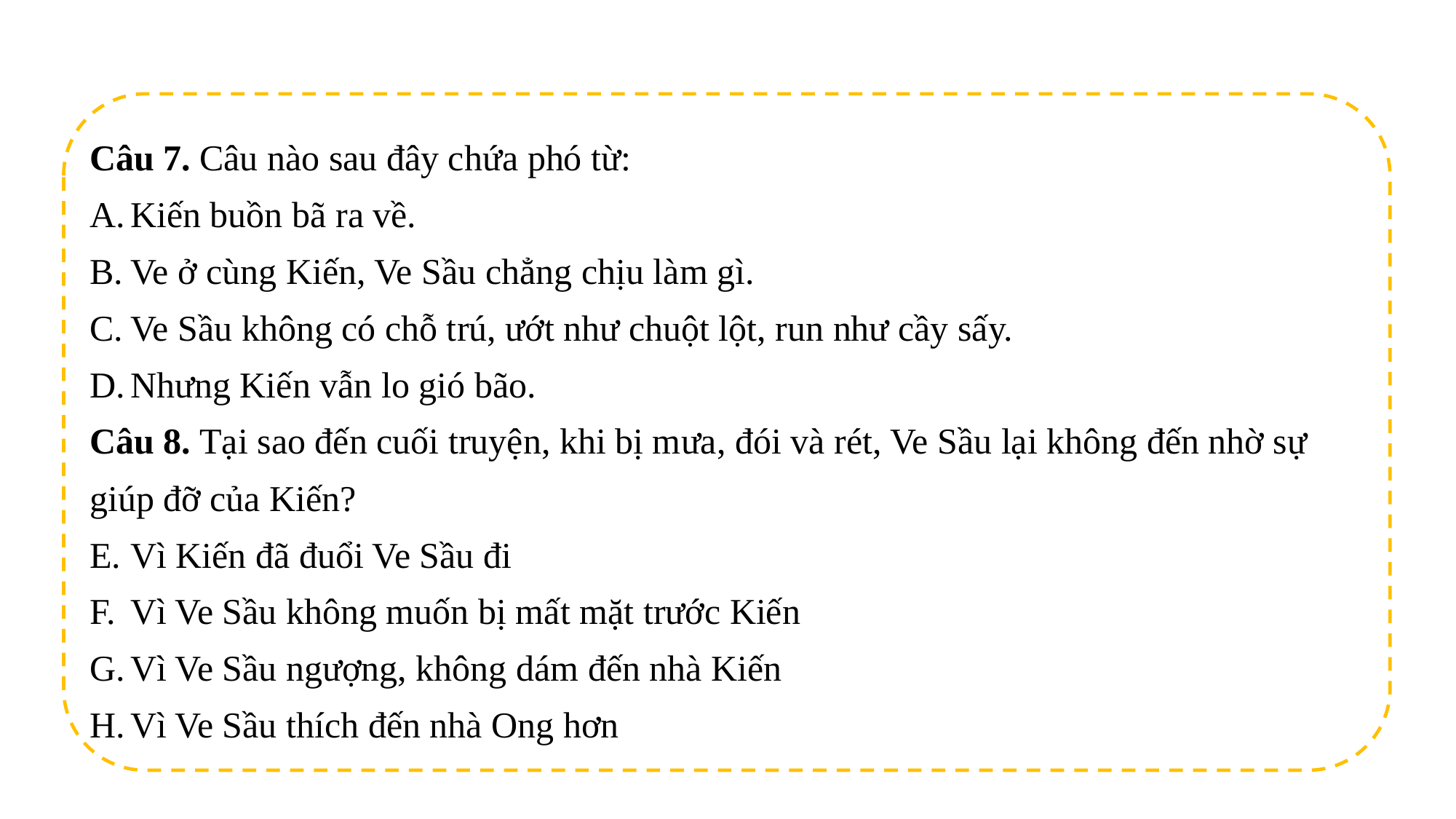

Câu 7. Câu nào sau đây chứa phó từ:
Kiến buồn bã ra về.
Ve ở cùng Kiến, Ve Sầu chẳng chịu làm gì.
Ve Sầu không có chỗ trú, ướt như chuột lột, run như cầy sấy.
Nhưng Kiến vẫn lo gió bão.
Câu 8. Tại sao đến cuối truyện, khi bị mưa, đói và rét, Ve Sầu lại không đến nhờ sự giúp đỡ của Kiến?
Vì Kiến đã đuổi Ve Sầu đi
Vì Ve Sầu không muốn bị mất mặt trước Kiến
Vì Ve Sầu ngượng, không dám đến nhà Kiến
Vì Ve Sầu thích đến nhà Ong hơn